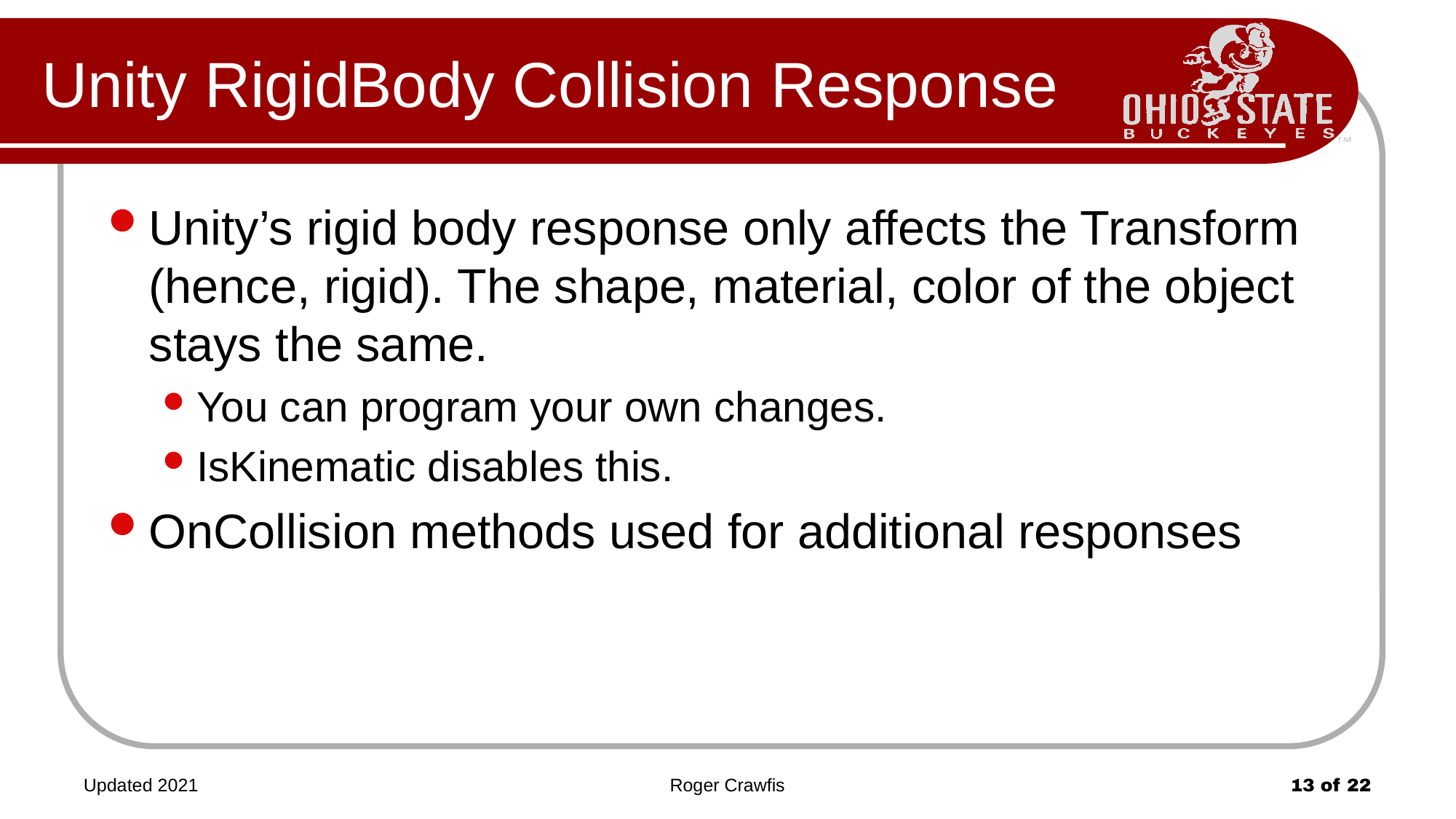

# Unity RigidBody Collision Response
Unity’s rigid body response only affects the Transform (hence, rigid). The shape, material, color of the object stays the same.
You can program your own changes.
IsKinematic disables this.
OnCollision methods used for additional responses
Updated 2021
Roger Crawfis
13 of 22